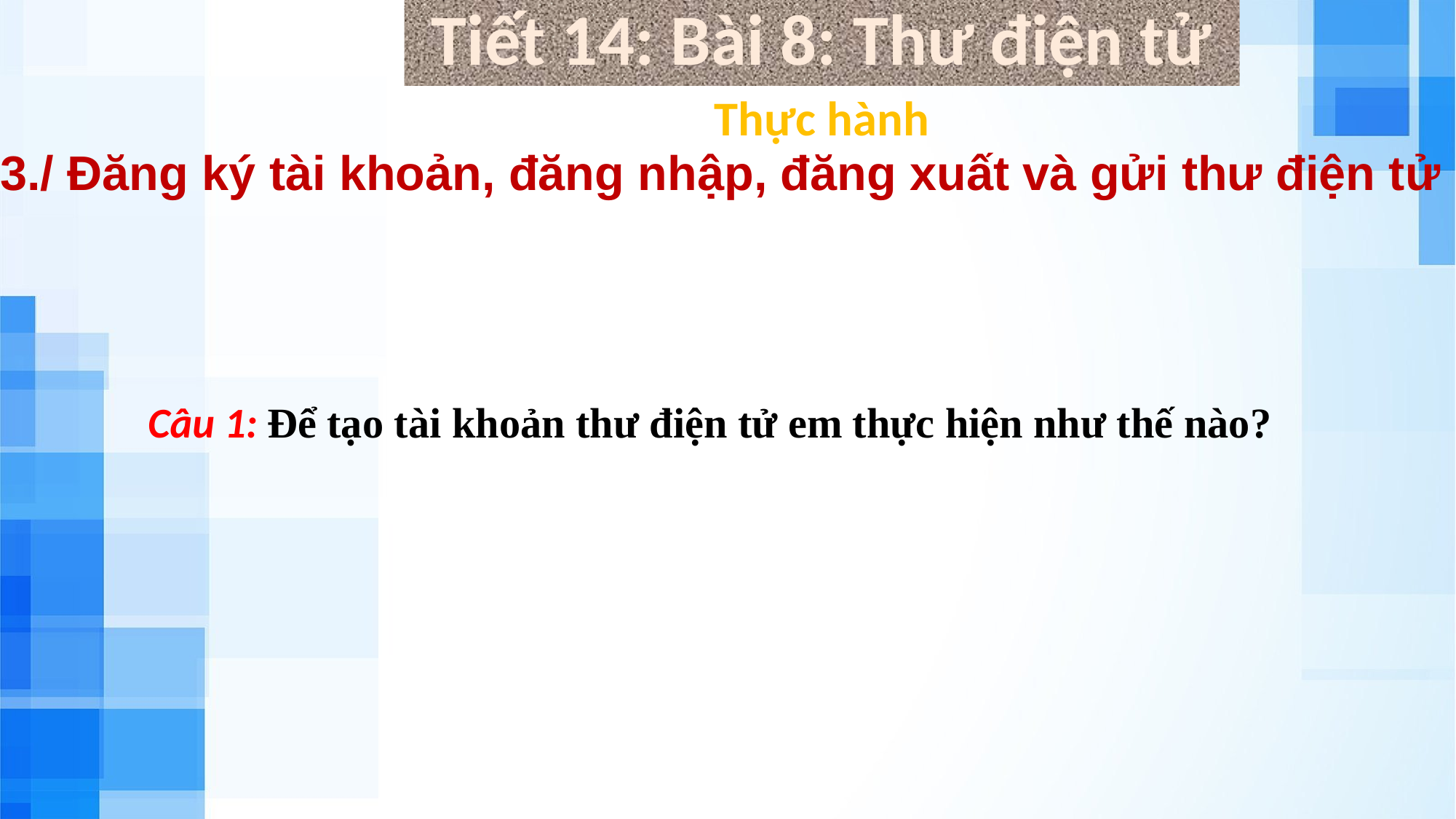

Tiết 14: Bài 8: Thư điện tử
Thực hành

3./ Đăng ký tài khoản, đăng nhập, đăng xuất và gửi thư điện tử
Câu 1: Để tạo tài khoản thư điện tử em thực hiện như thế nào?